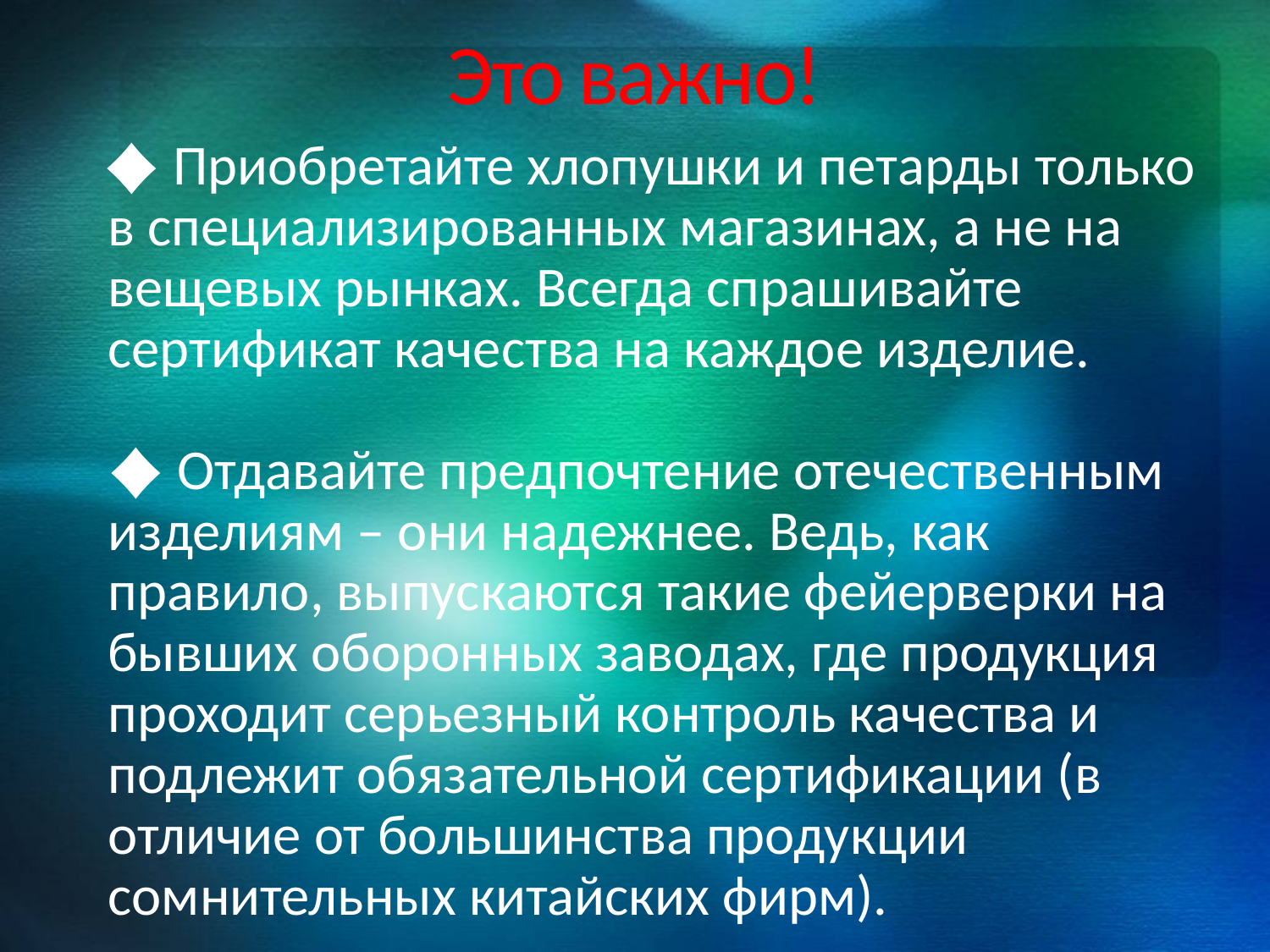

# Это важно!
    ♦ Приобретайте хлопушки и петарды только в специализированных магазинах, а не на вещевых рынках. Всегда спрашивайте сертификат качества на каждое изделие.
♦ Отдавайте предпочтение отечественным изделиям – они надежнее. Ведь, как правило, выпускаются такие фейерверки на бывших оборонных заводах, где продукция проходит серьезный контроль качества и подлежит обязательной сертификации (в отличие от большинства продукции сомнительных китайских фирм).